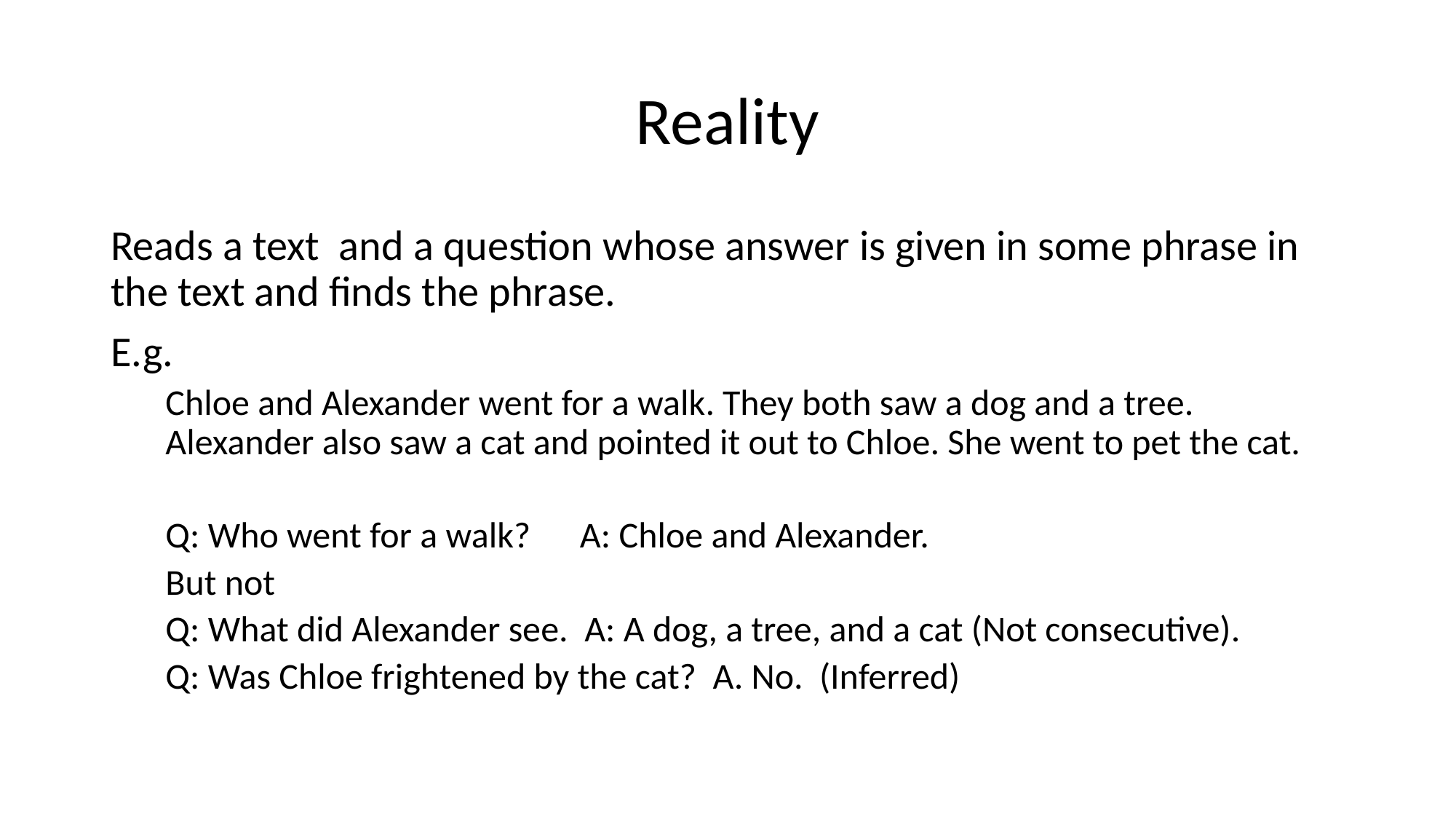

# Reality
Reads a text  and a question whose answer is given in some phrase in the text and finds the phrase.
E.g.
Chloe and Alexander went for a walk. They both saw a dog and a tree. Alexander also saw a cat and pointed it out to Chloe. She went to pet the cat.

Q: Who went for a walk?      A: Chloe and Alexander.
But not
Q: What did Alexander see.  A: A dog, a tree, and a cat (Not consecutive).
Q: Was Chloe frightened by the cat?  A. No.  (Inferred)